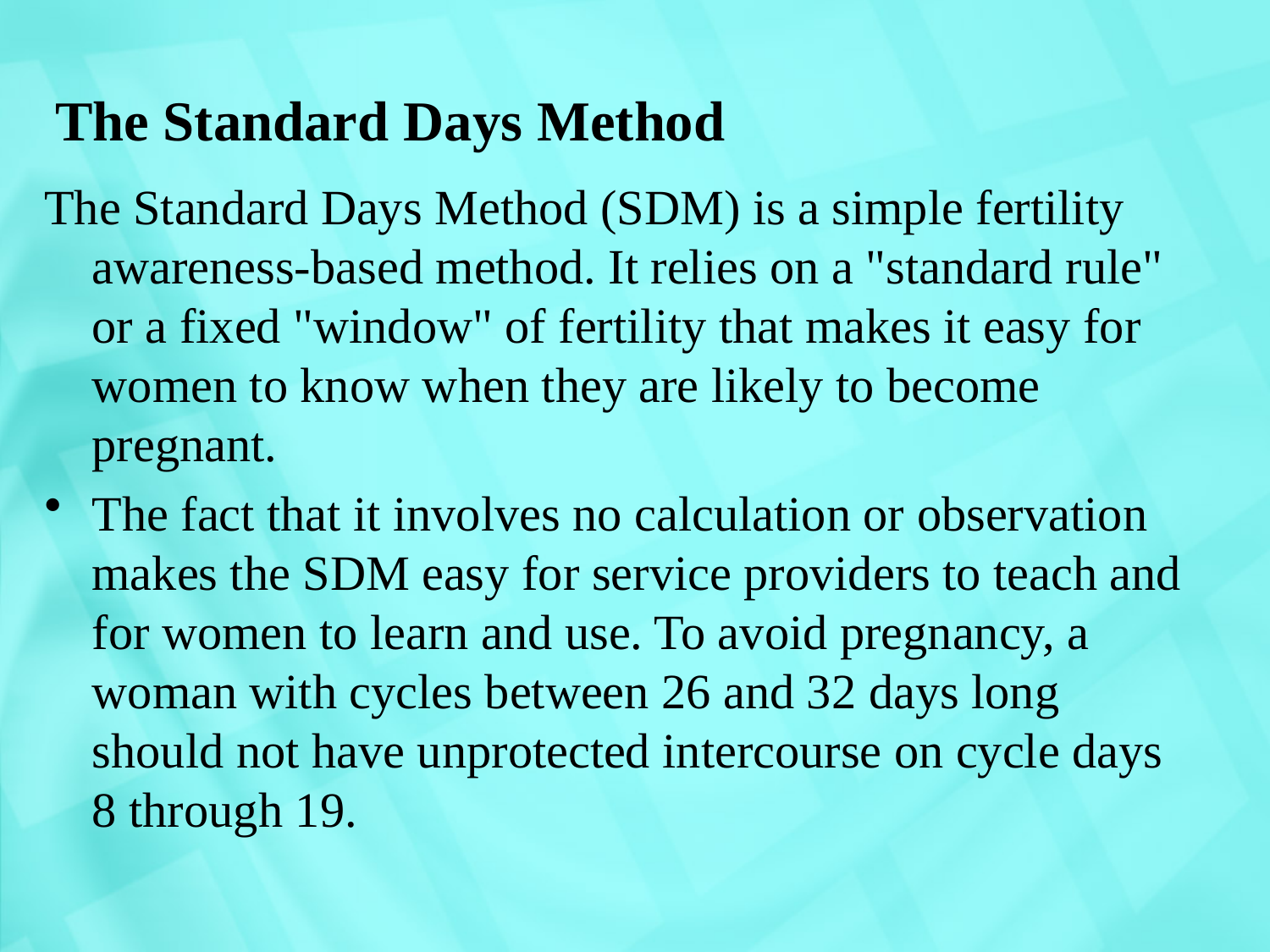

# The Standard Days Method
The Standard Days Method (SDM) is a simple fertility awareness-based method. It relies on a "standard rule" or a fixed "window" of fertility that makes it easy for women to know when they are likely to become pregnant.
The fact that it involves no calculation or observation makes the SDM easy for service providers to teach and for women to learn and use. To avoid pregnancy, a woman with cycles between 26 and 32 days long should not have unprotected intercourse on cycle days 8 through 19.